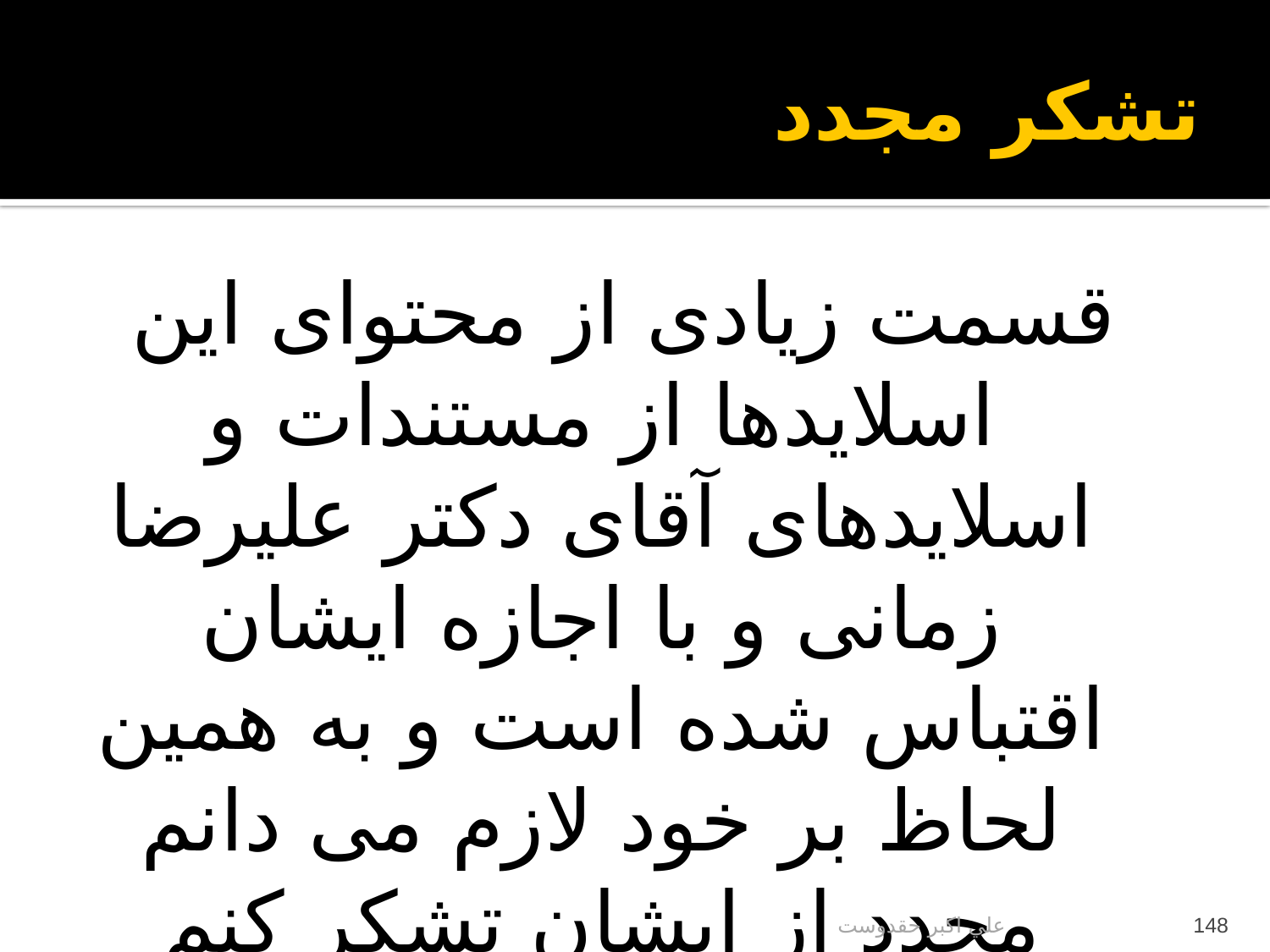

# تشکر مجدد
قسمت زیادی از محتوای این اسلایدها از مستندات و اسلایدهای آقای دکتر علیرضا زمانی و با اجازه ایشان اقتباس شده است و به همین لحاظ بر خود لازم می دانم مجدد از ایشان تشکر کنم
علي اكبر حقدوست
148